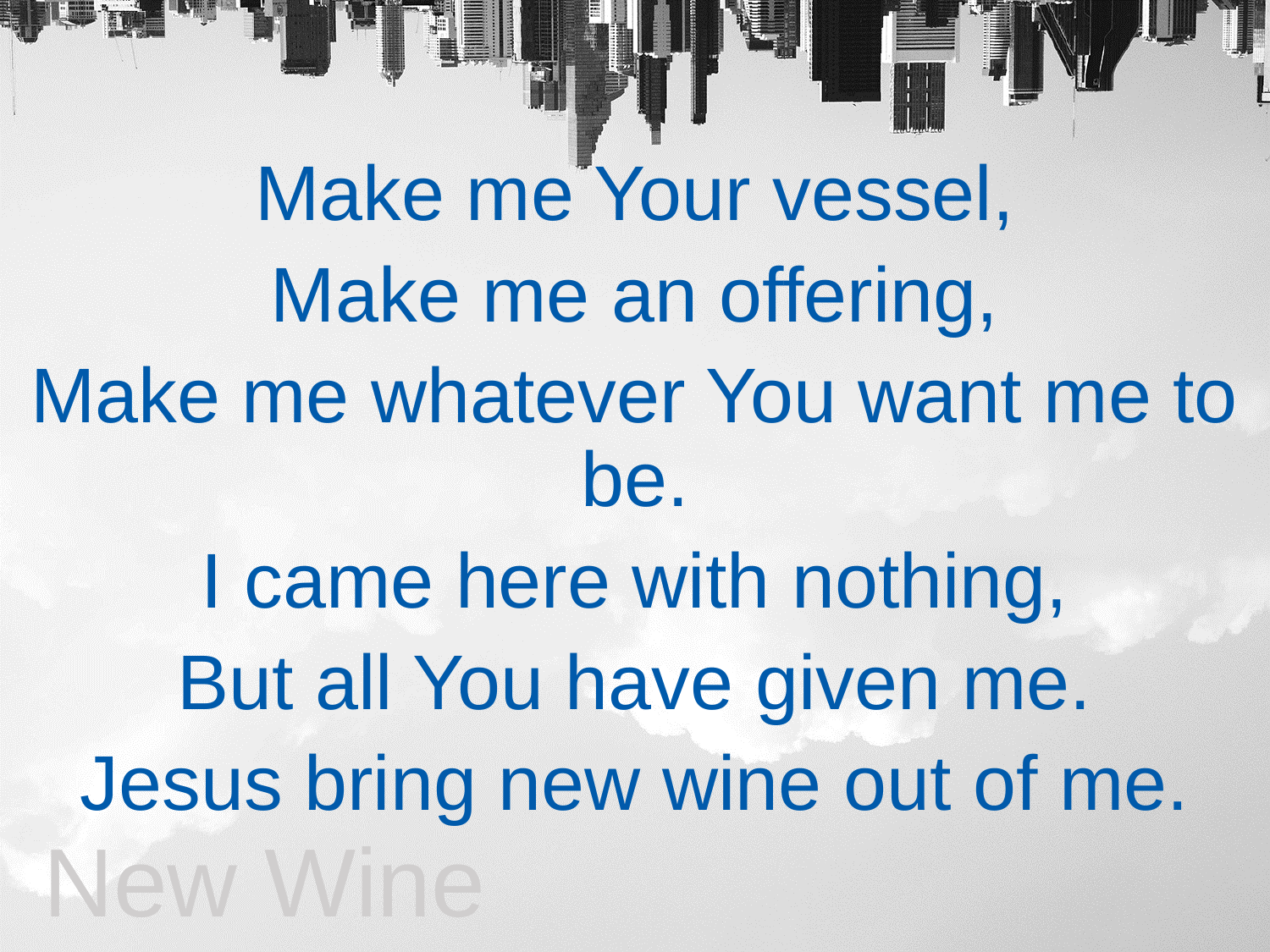

Make me Your vessel,
Make me an offering,
Make me whatever You want me to be.
I came here with nothing,
But all You have given me.
Jesus bring new wine out of me.
New Wine